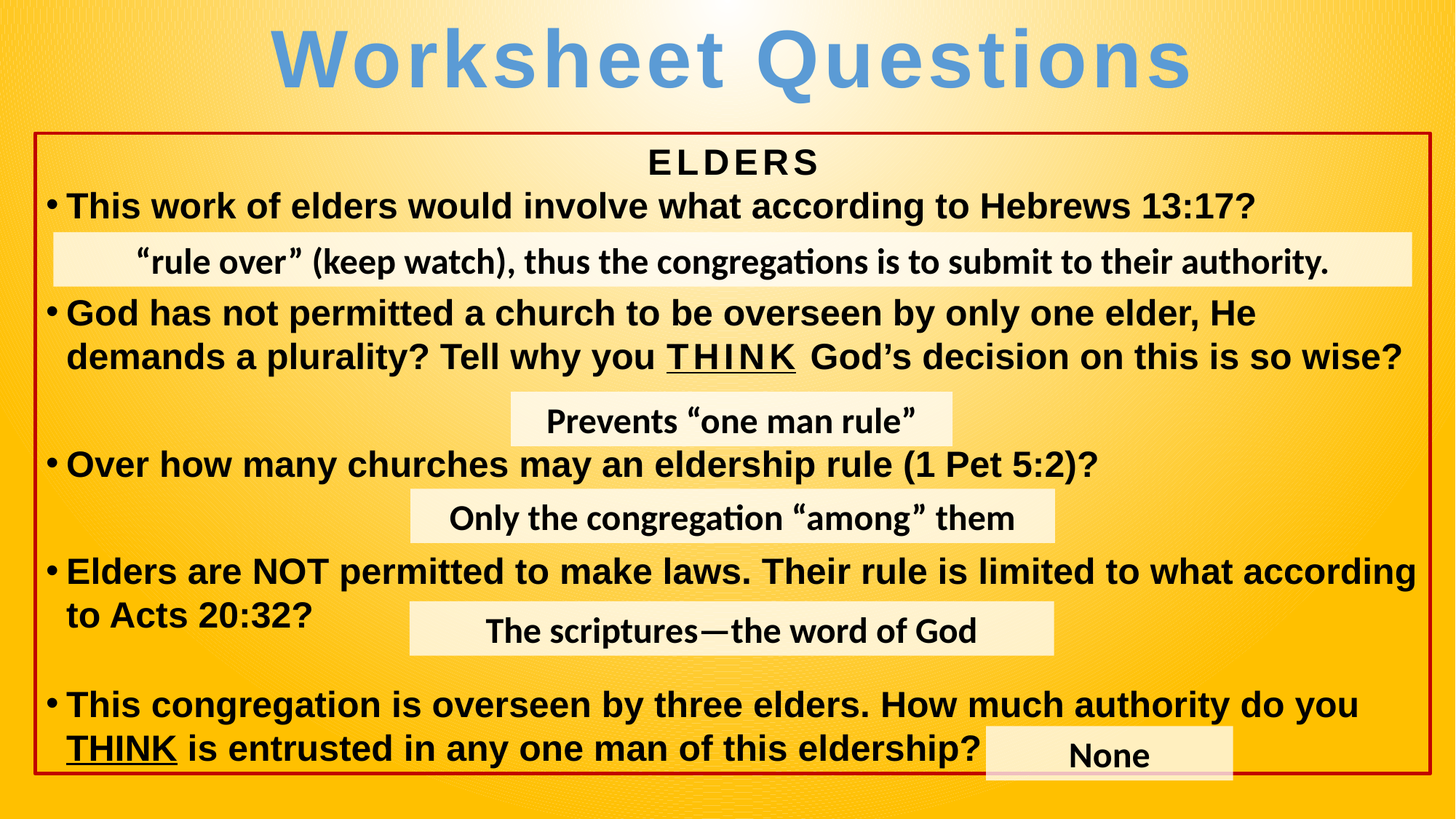

Worksheet Questions
ELDERS
This work of elders would involve what according to Hebrews 13:17?
God has not permitted a church to be overseen by only one elder, He demands a plurality? Tell why you THINK God’s decision on this is so wise?
Over how many churches may an eldership rule (1 Pet 5:2)?
Elders are NOT permitted to make laws. Their rule is limited to what according to Acts 20:32?
This congregation is overseen by three elders. How much authority do you THINK is entrusted in any one man of this eldership?
“rule over” (keep watch), thus the congregations is to submit to their authority.
Prevents “one man rule”
Only the congregation “among” them
The scriptures—the word of God
None